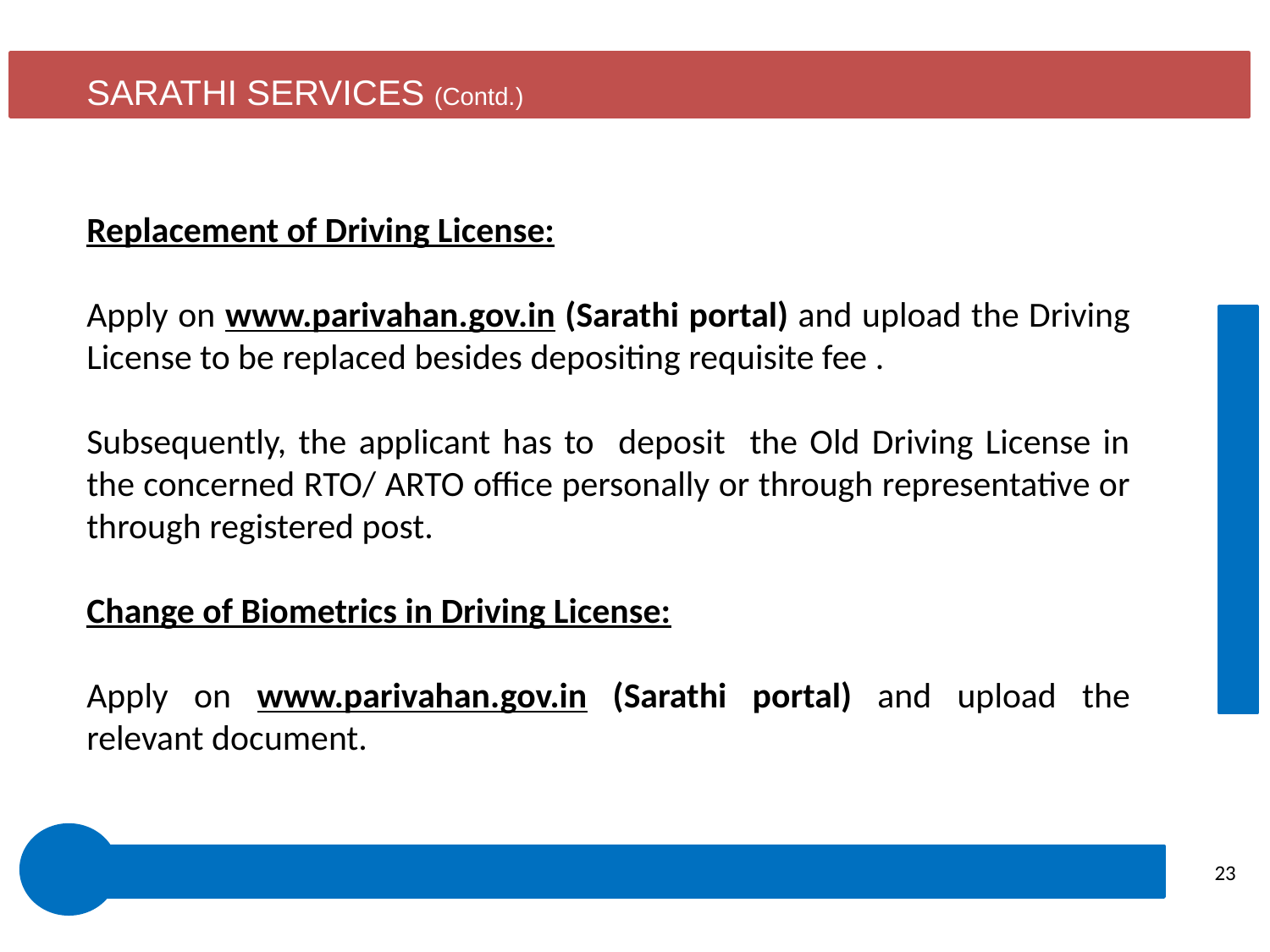

SARATHI SERVICES (Contd.)
Replacement of Driving License:

Apply on www.parivahan.gov.in (Sarathi portal) and upload the Driving License to be replaced besides depositing requisite fee .

Subsequently, the applicant has to  deposit  the Old Driving License in the concerned RTO/ ARTO office personally or through representative or through registered post.

Change of Biometrics in Driving License:

Apply on www.parivahan.gov.in (Sarathi portal) and upload the relevant document.

23